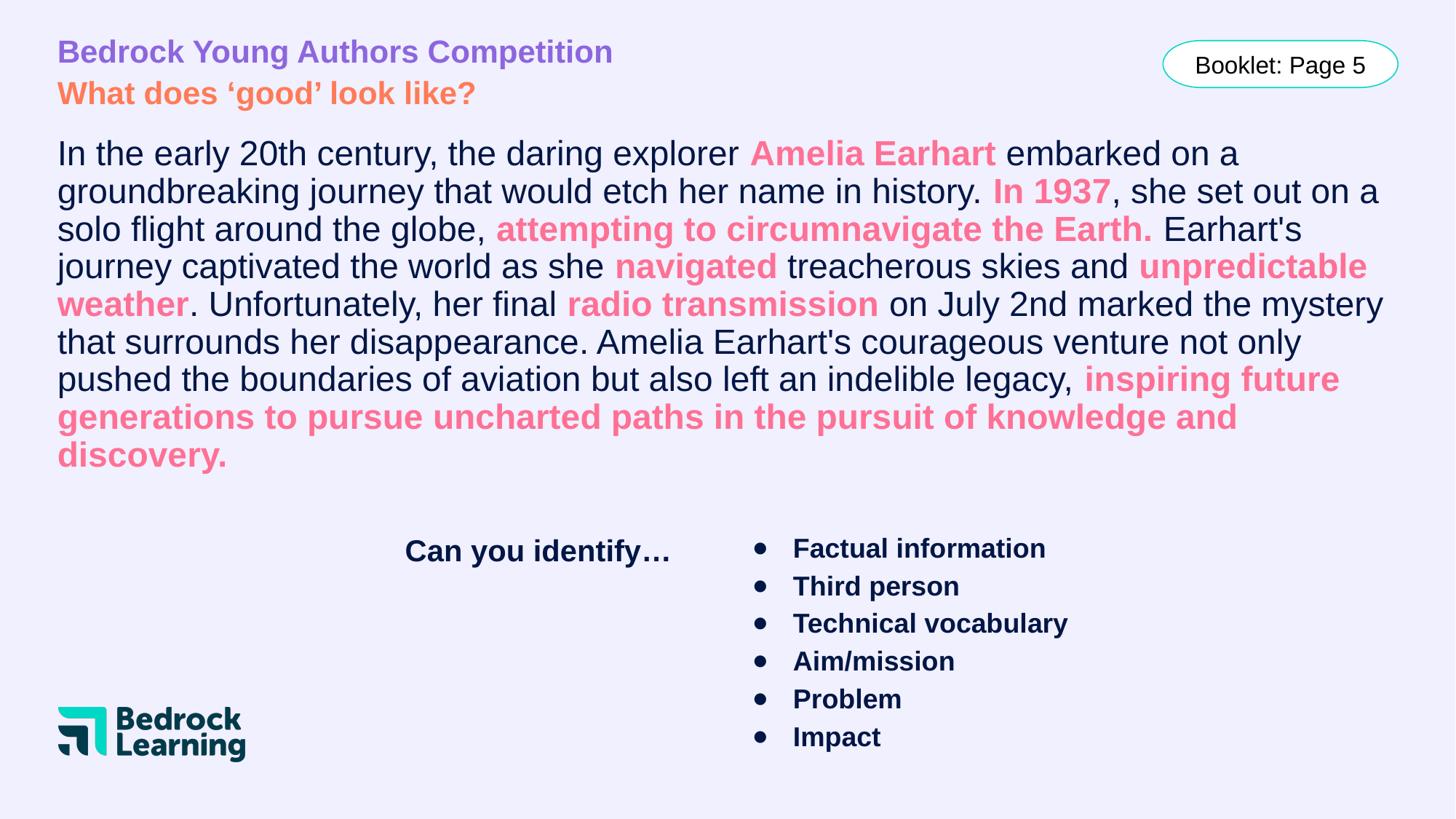

Bedrock Young Authors Competition
What does ‘good’ look like?

Booklet: Page 5
# In the early 20th century, the daring explorer Amelia Earhart embarked on a groundbreaking journey that would etch her name in history. In 1937, she set out on a solo flight around the globe, attempting to circumnavigate the Earth. Earhart's journey captivated the world as she navigated treacherous skies and unpredictable weather. Unfortunately, her final radio transmission on July 2nd marked the mystery that surrounds her disappearance. Amelia Earhart's courageous venture not only pushed the boundaries of aviation but also left an indelible legacy, inspiring future generations to pursue uncharted paths in the pursuit of knowledge and discovery.
Can you identify…
Factual information
Third person
Technical vocabulary
Aim/mission
Problem
Impact